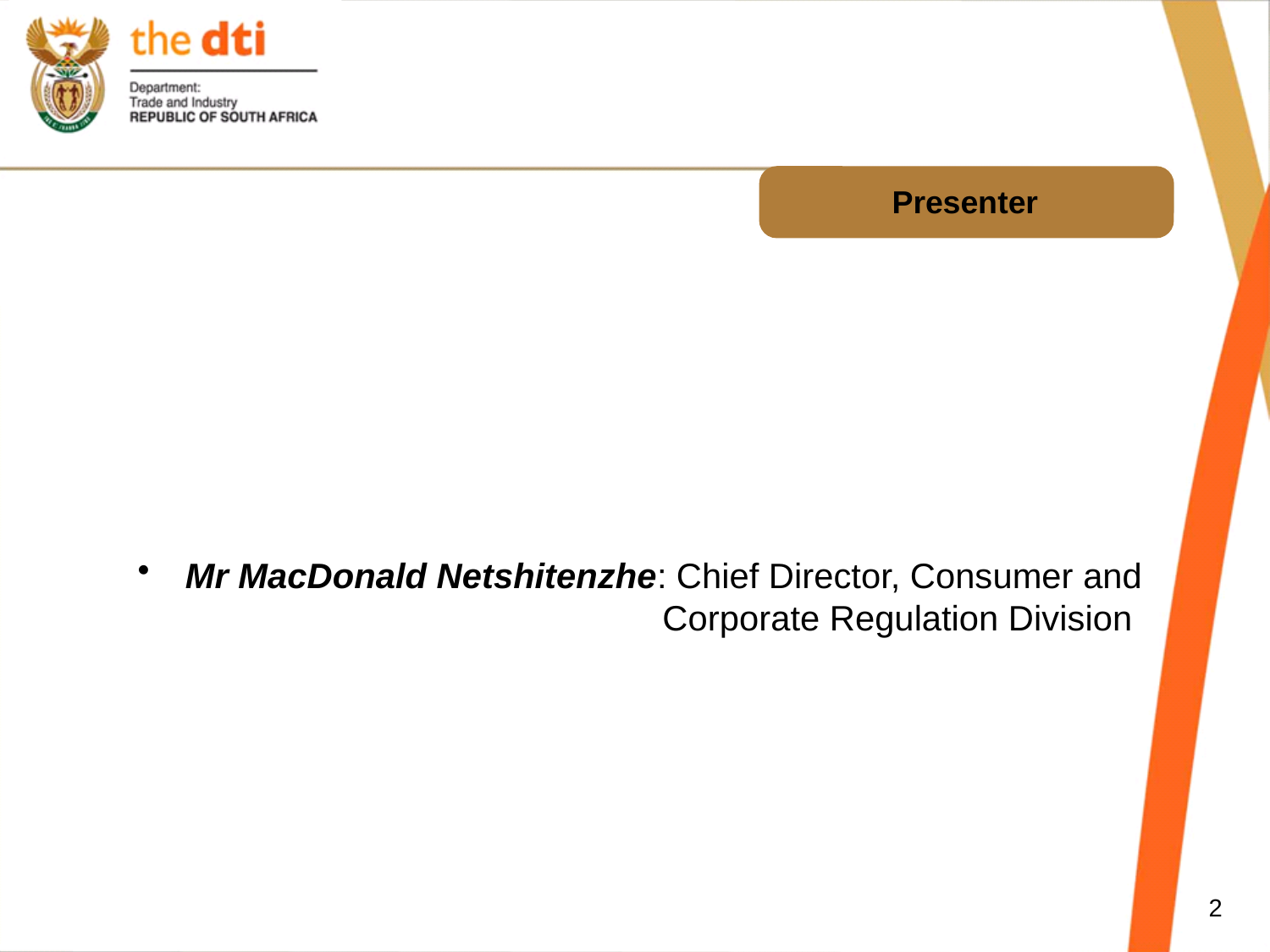

# Presenter

Mr MacDonald Netshitenzhe: Chief Director, Consumer and Corporate Regulation Division

2